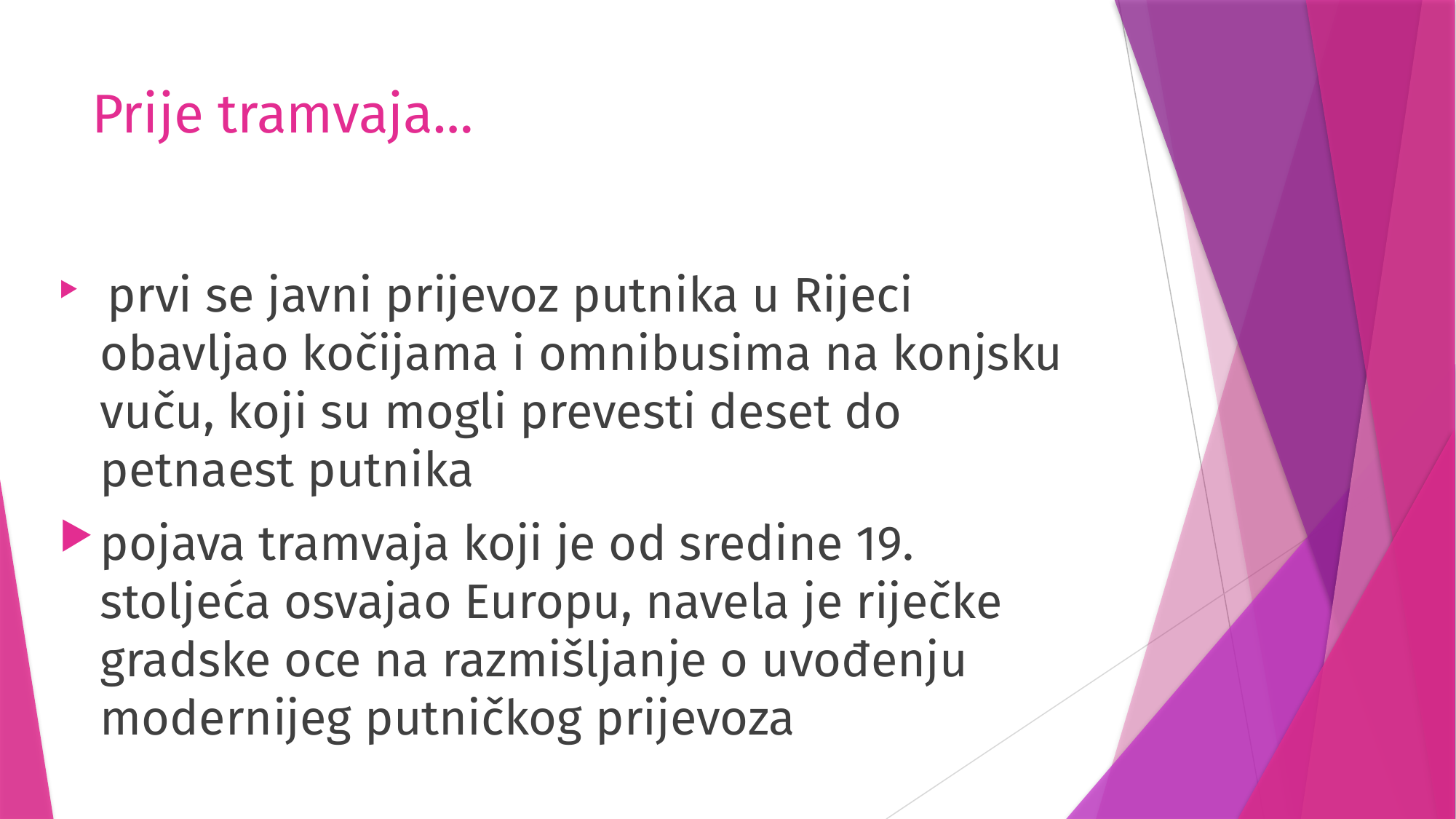

# Prije tramvaja…
 prvi se javni prijevoz putnika u Rijeci obavljao kočijama i omnibusima na konjsku vuču, koji su mogli prevesti deset do petnaest putnika
pojava tramvaja koji je od sredine 19. stoljeća osvajao Europu, navela je riječke gradske oce na razmišljanje o uvođenju modernijeg putničkog prijevoza